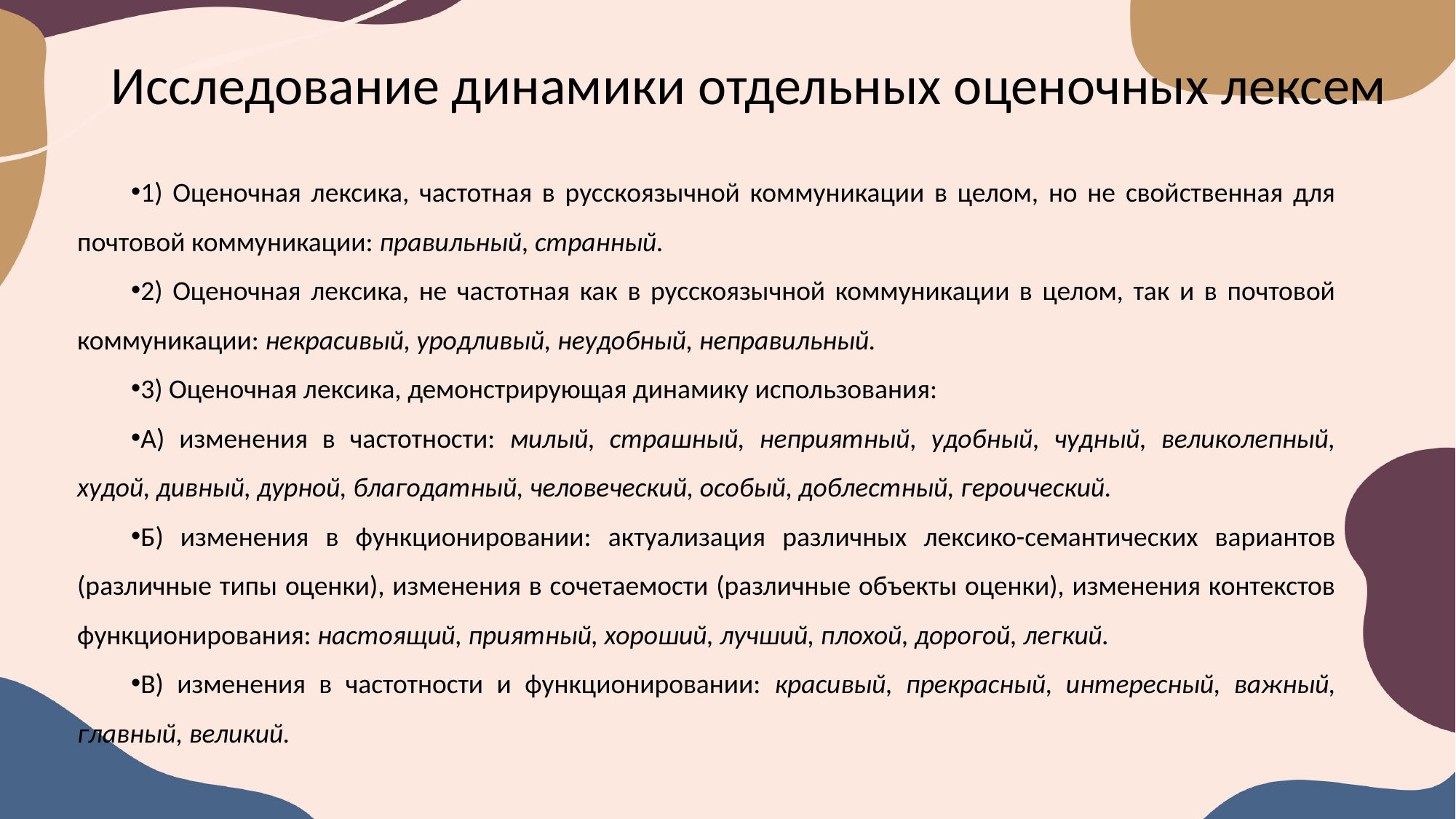

# Исследование динамики отдельных оценочных лексем
1) Оценочная лексика, частотная в русскоязычной коммуникации в целом, но не свойственная для почтовой коммуникации: правильный, странный.
2) Оценочная лексика, не частотная как в русскоязычной коммуникации в целом, так и в почтовой коммуникации: некрасивый, уродливый, неудобный, неправильный.
3) Оценочная лексика, демонстрирующая динамику использования:
А) изменения в частотности: милый, страшный, неприятный, удобный, чудный, великолепный, худой, дивный, дурной, благодатный, человеческий, особый, доблестный, героический.
Б) изменения в функционировании: актуализация различных лексико-семантических вариантов (различные типы оценки), изменения в сочетаемости (различные объекты оценки), изменения контекстов функционирования: настоящий, приятный, хороший, лучший, плохой, дорогой, легкий.
В) изменения в частотности и функционировании: красивый, прекрасный, интересный, важный, главный, великий.